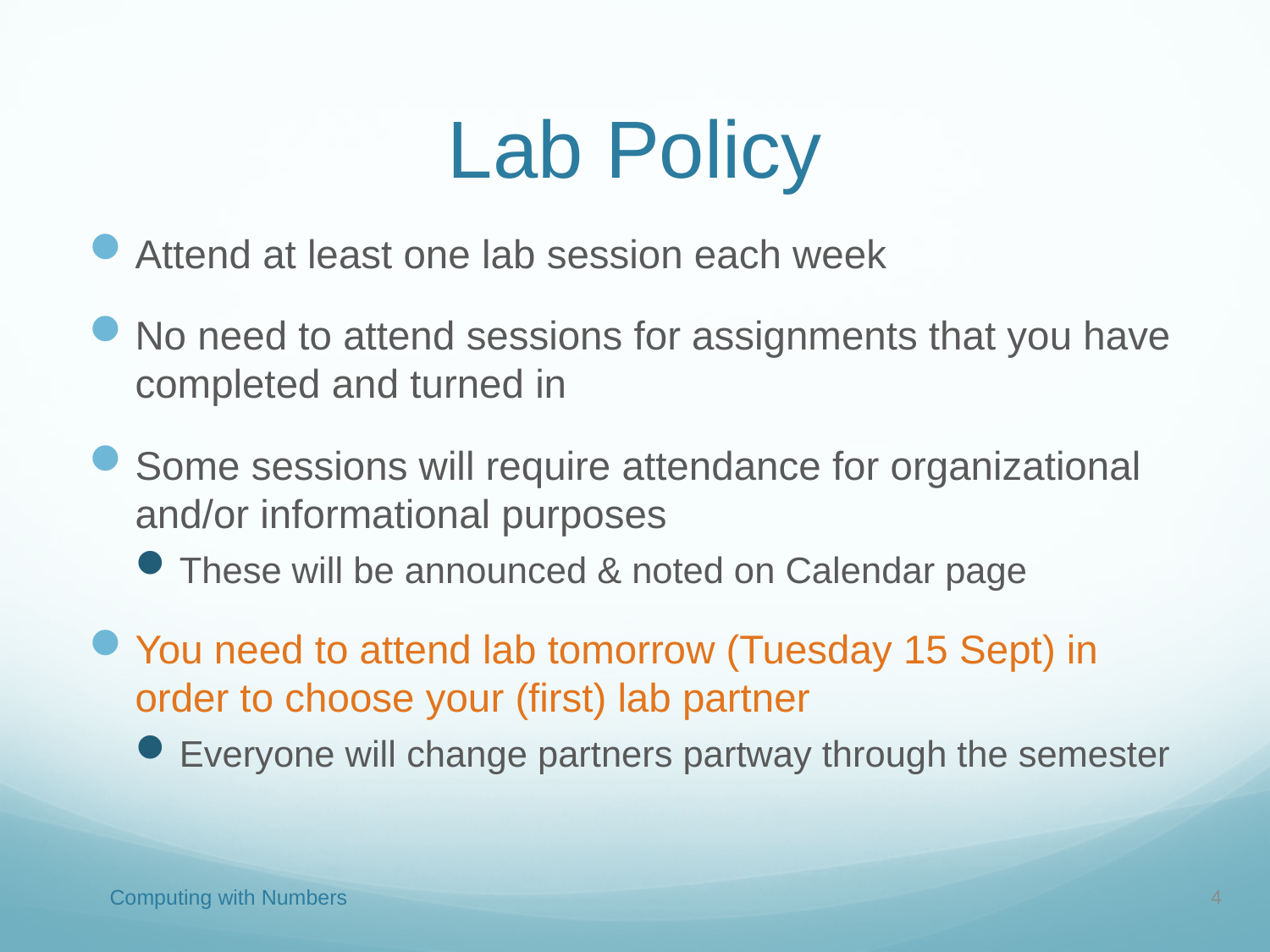

# Lab Policy
Attend at least one lab session each week
No need to attend sessions for assignments that you have completed and turned in
Some sessions will require attendance for organizational and/or informational purposes
These will be announced & noted on Calendar page
You need to attend lab tomorrow (Tuesday 15 Sept) in order to choose your (first) lab partner
Everyone will change partners partway through the semester
Computing with Numbers
4